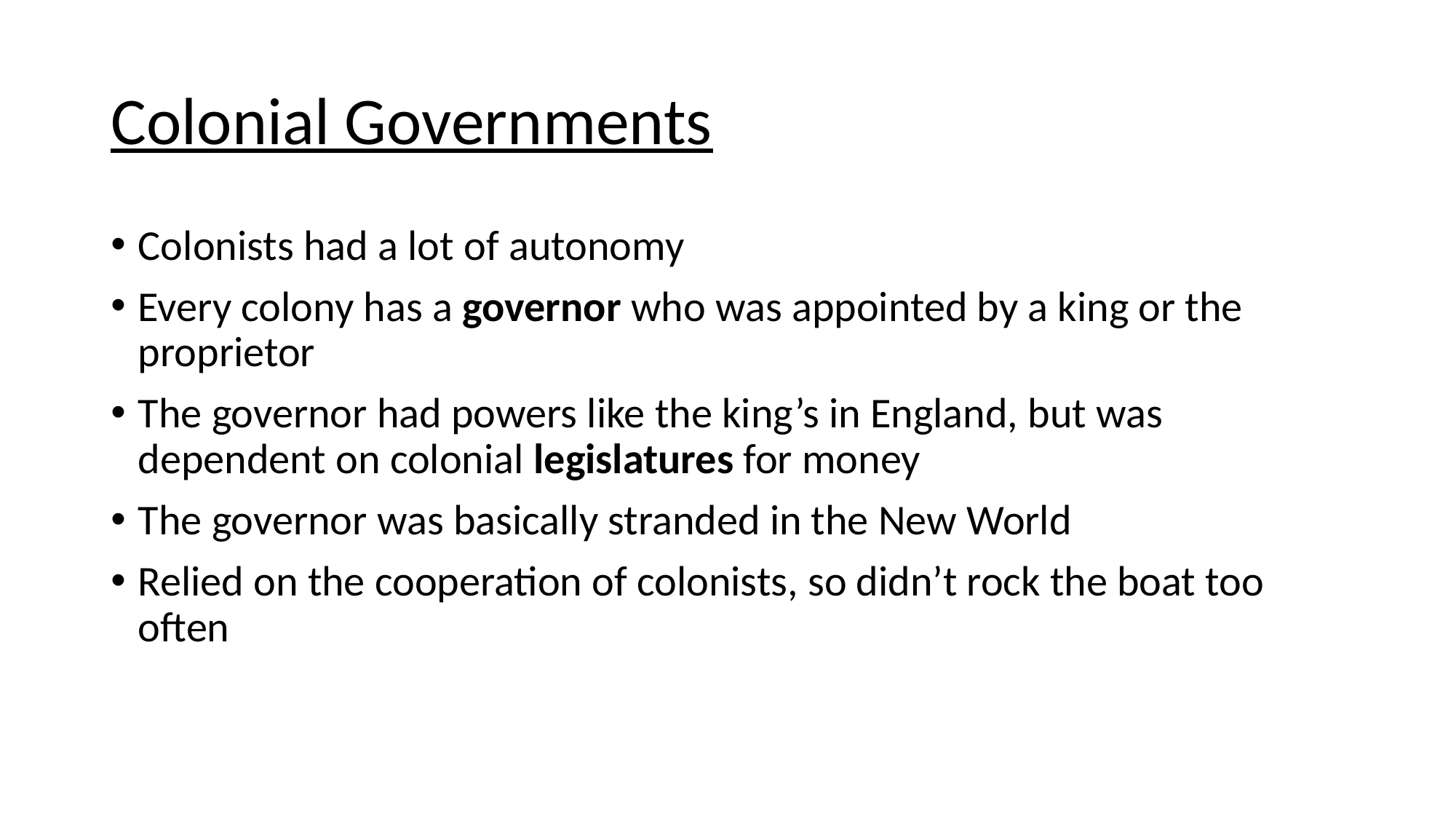

# Colonial Governments
Colonists had a lot of autonomy
Every colony has a governor who was appointed by a king or the proprietor
The governor had powers like the king’s in England, but was dependent on colonial legislatures for money
The governor was basically stranded in the New World
Relied on the cooperation of colonists, so didn’t rock the boat too often